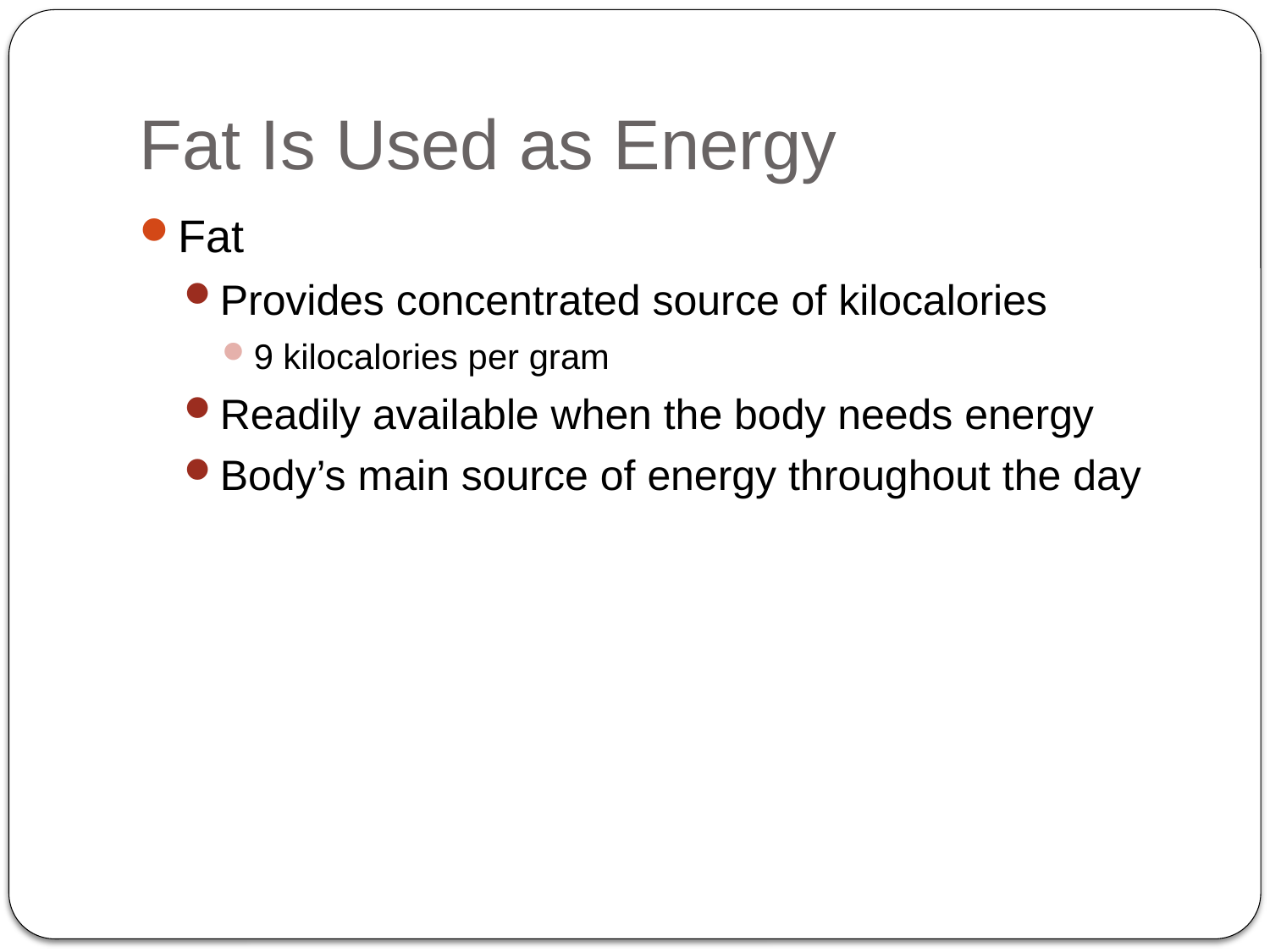

Fat Is Used as Energy
Fat
Provides concentrated source of kilocalories
9 kilocalories per gram
Readily available when the body needs energy
Body’s main source of energy throughout the day